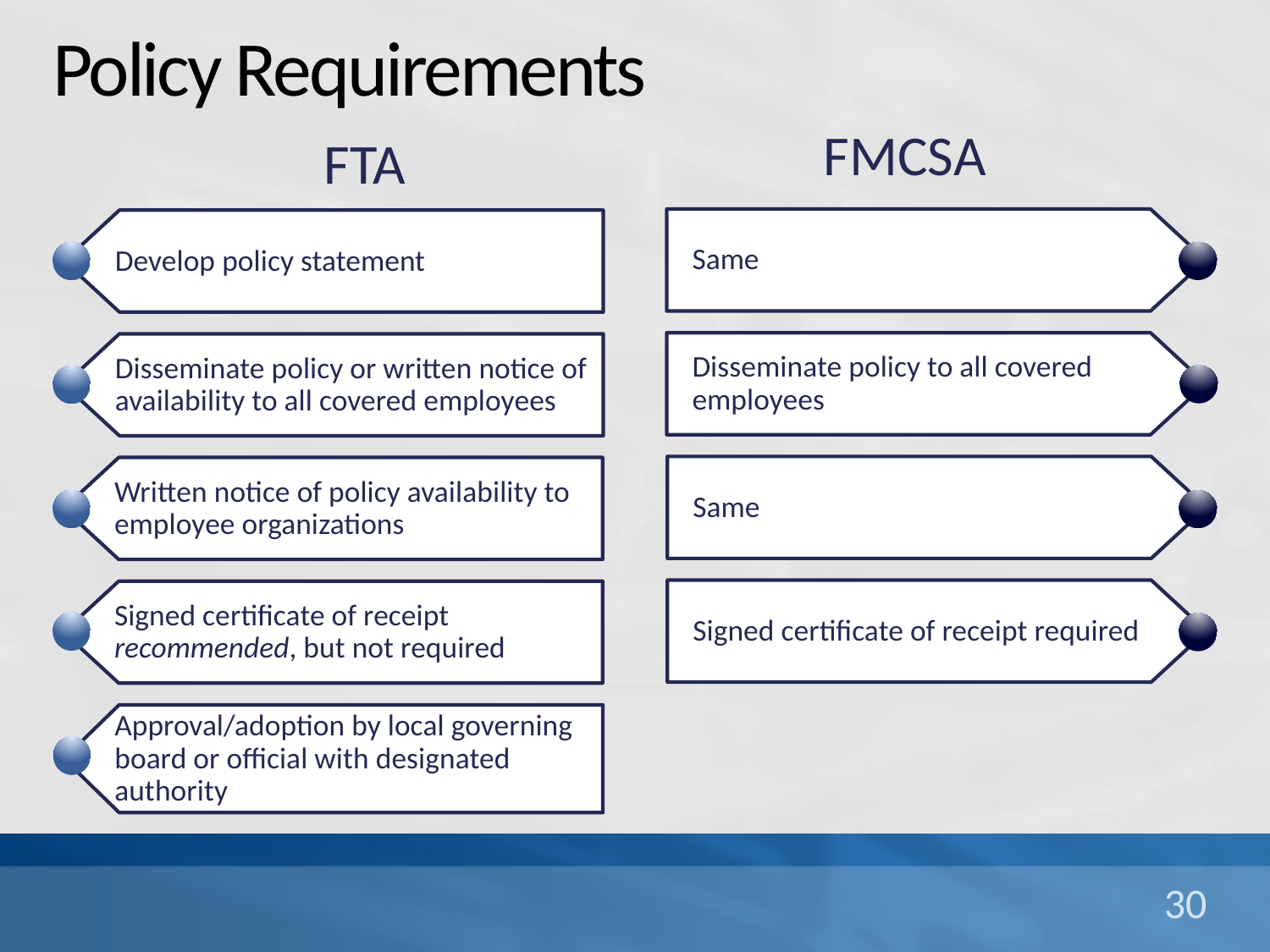

# Policy Requirements
FMCSA
FTA
Same
Disseminate policy to all covered employees
Same
Signed certificate of receipt required
Develop policy statement

Disseminate policy or written notice of availability to all covered employees

Written notice of policy availability to employee organizations
Signed certificate of receipt recommended, but not required
Approval/adoption by local governing board or official with designated authority